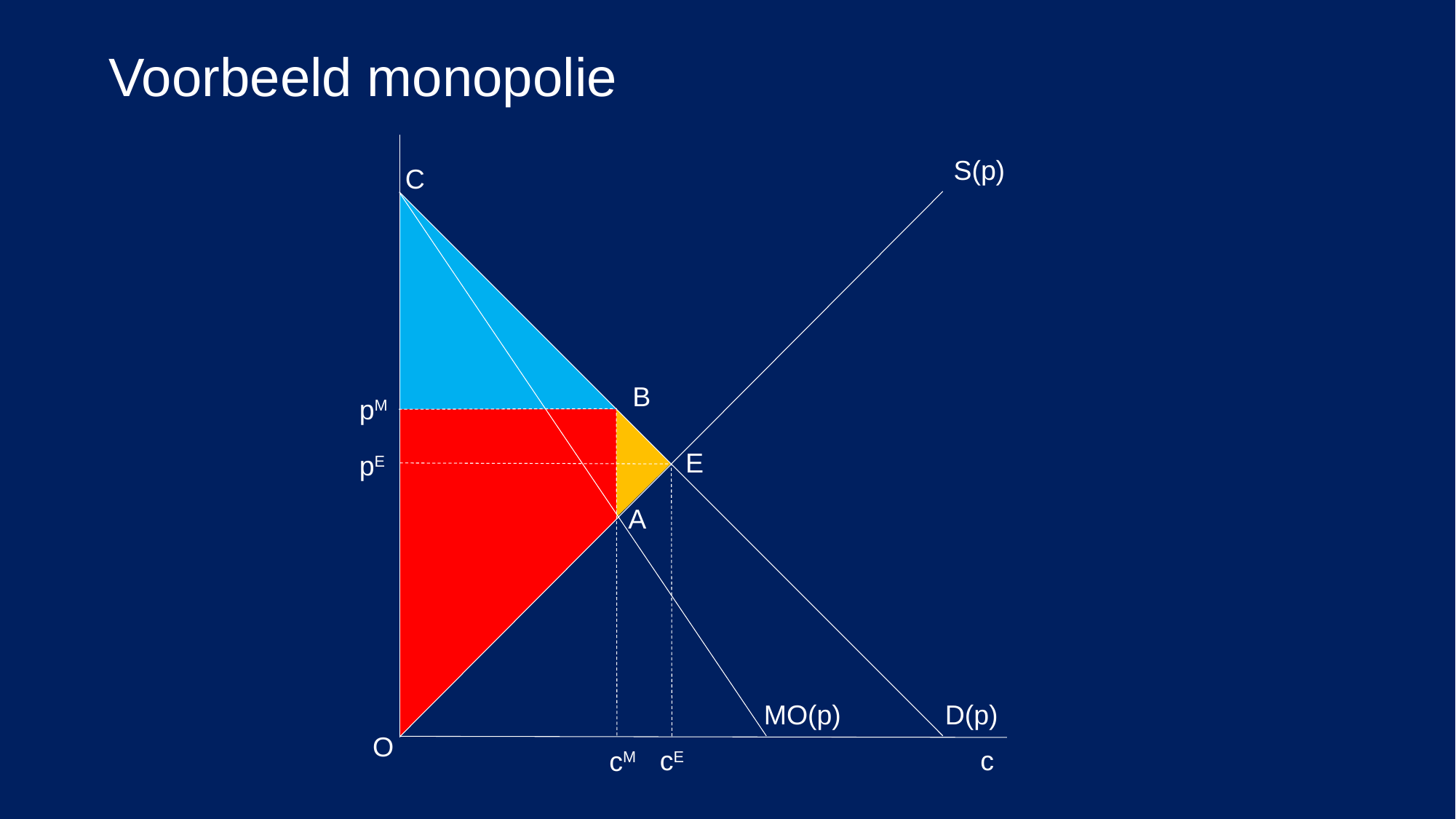

# Voorbeeld monopolie
S(p)
C

B
pM

E
pE
A

MO(p)
D(p)
O
cE
c
cM